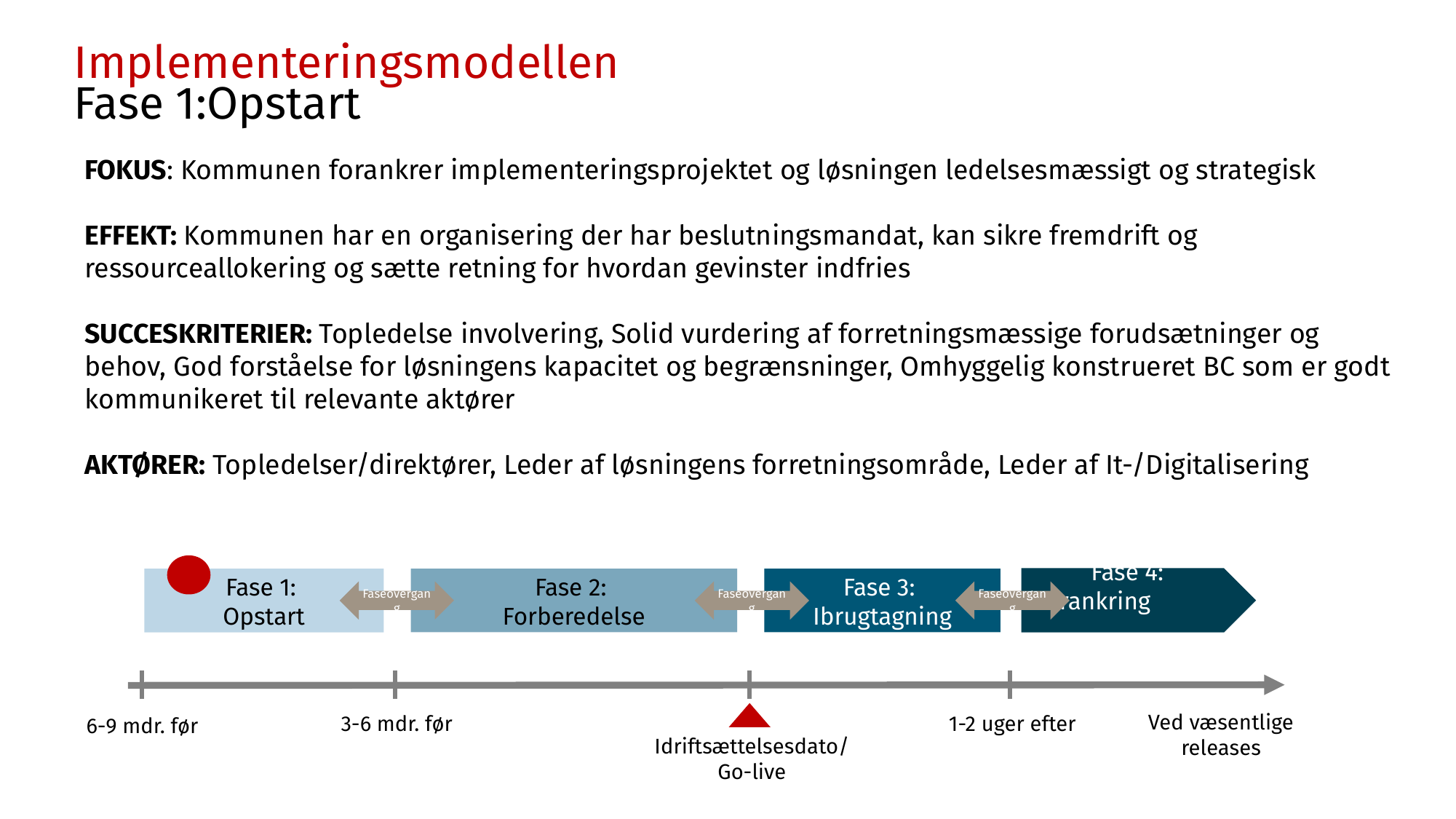

# Implementeringsmodellen Fase 1:Opstart
FOKUS: Kommunen forankrer implementeringsprojektet og løsningen ledelsesmæssigt og strategisk

EFFEKT: Kommunen har en organisering der har beslutningsmandat, kan sikre fremdrift og ressourceallokering og sætte retning for hvordan gevinster indfries

SUCCESKRITERIER: Topledelse involvering, Solid vurdering af forretningsmæssige forudsætninger og behov, God forståelse for løsningens kapacitet og begrænsninger, Omhyggelig konstrueret BC som er godt kommunikeret til relevante aktører

AKTØRER: Topledelser/direktører, Leder af løsningens forretningsområde, Leder af It-/Digitalisering

Fase 4:
Forankring
Fase 1:
Opstart
Fase 2:
Forberedelse
Fase 3:
Ibrugtagning
Faseovergang
Faseovergang
Faseovergang

Ved væsentlige releases
1-2 uger efter
3-6 mdr. før
6-9 mdr. før
Idriftsættelsesdato/
Go-live